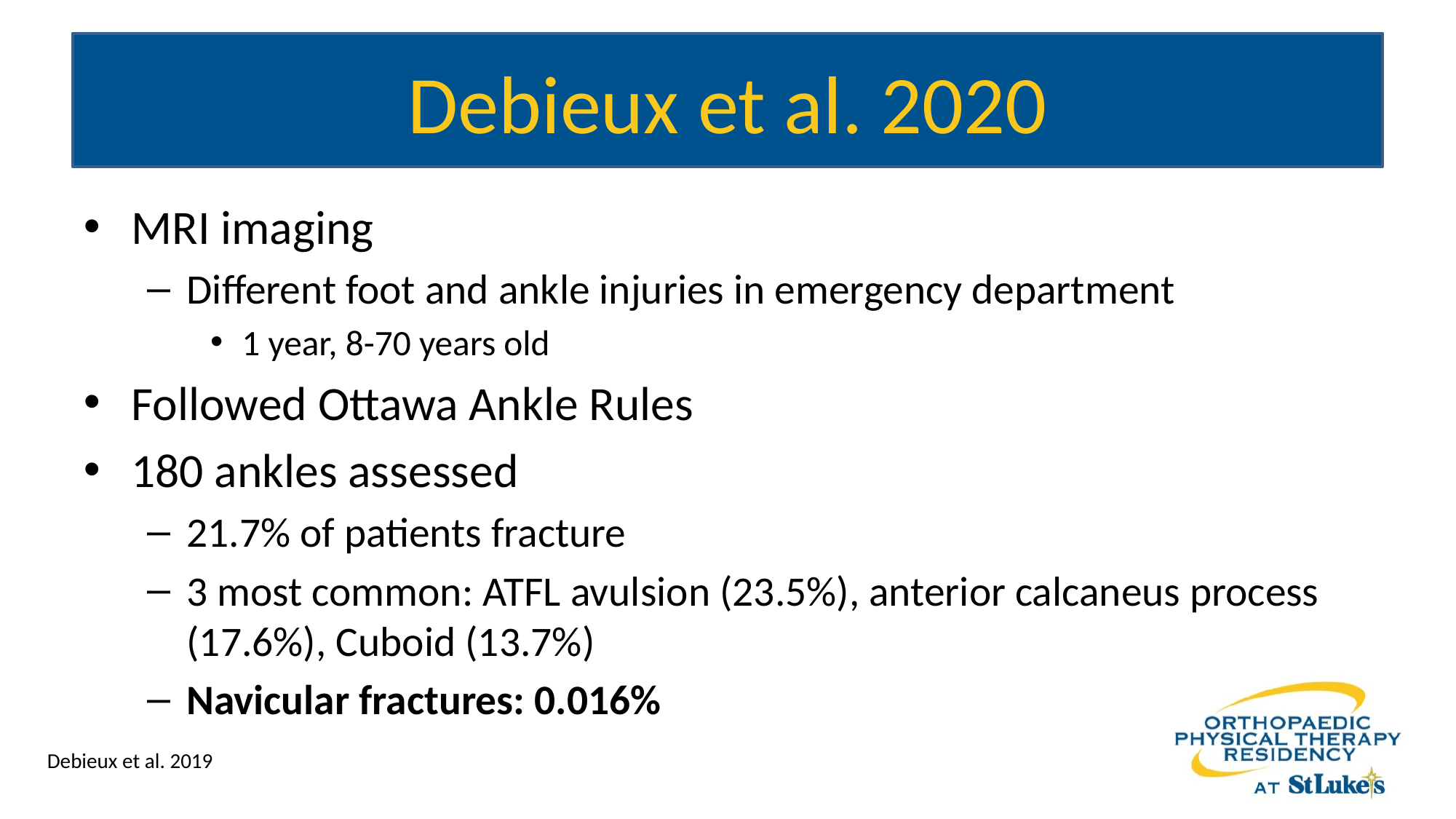

# Debieux et al. 2020
MRI imaging
Different foot and ankle injuries in emergency department
1 year, 8-70 years old
Followed Ottawa Ankle Rules
180 ankles assessed
21.7% of patients fracture
3 most common: ATFL avulsion (23.5%), anterior calcaneus process (17.6%), Cuboid (13.7%)
Navicular fractures: 0.016%

Debieux et al. 2019